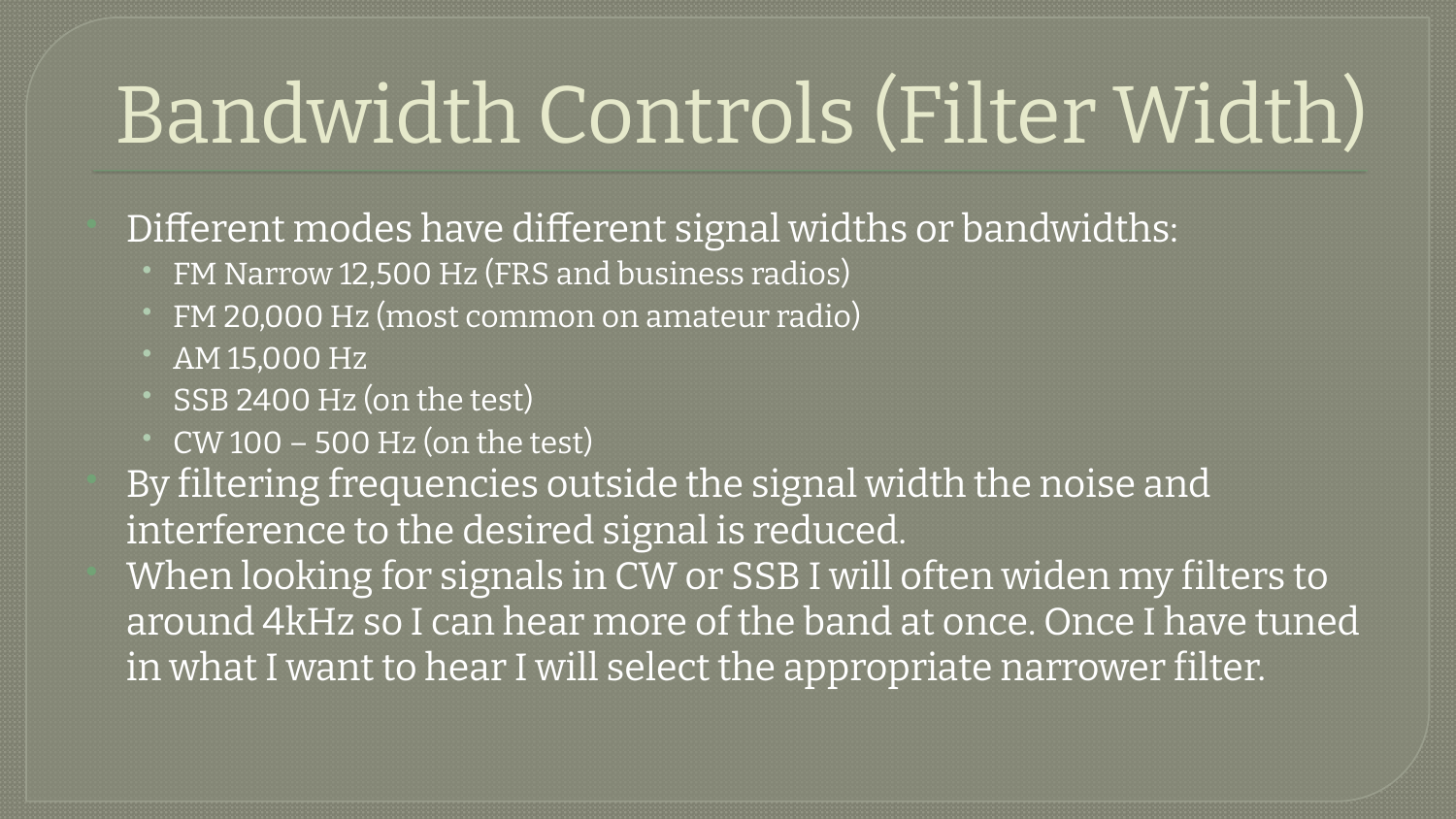

# Bandwidth Controls (Filter Width)
Different modes have different signal widths or bandwidths:
FM Narrow 12,500 Hz (FRS and business radios)
FM 20,000 Hz (most common on amateur radio)
AM 15,000 Hz
SSB 2400 Hz (on the test)
CW 100 – 500 Hz (on the test)
By filtering frequencies outside the signal width the noise and interference to the desired signal is reduced.
When looking for signals in CW or SSB I will often widen my filters to around 4kHz so I can hear more of the band at once. Once I have tuned in what I want to hear I will select the appropriate narrower filter.